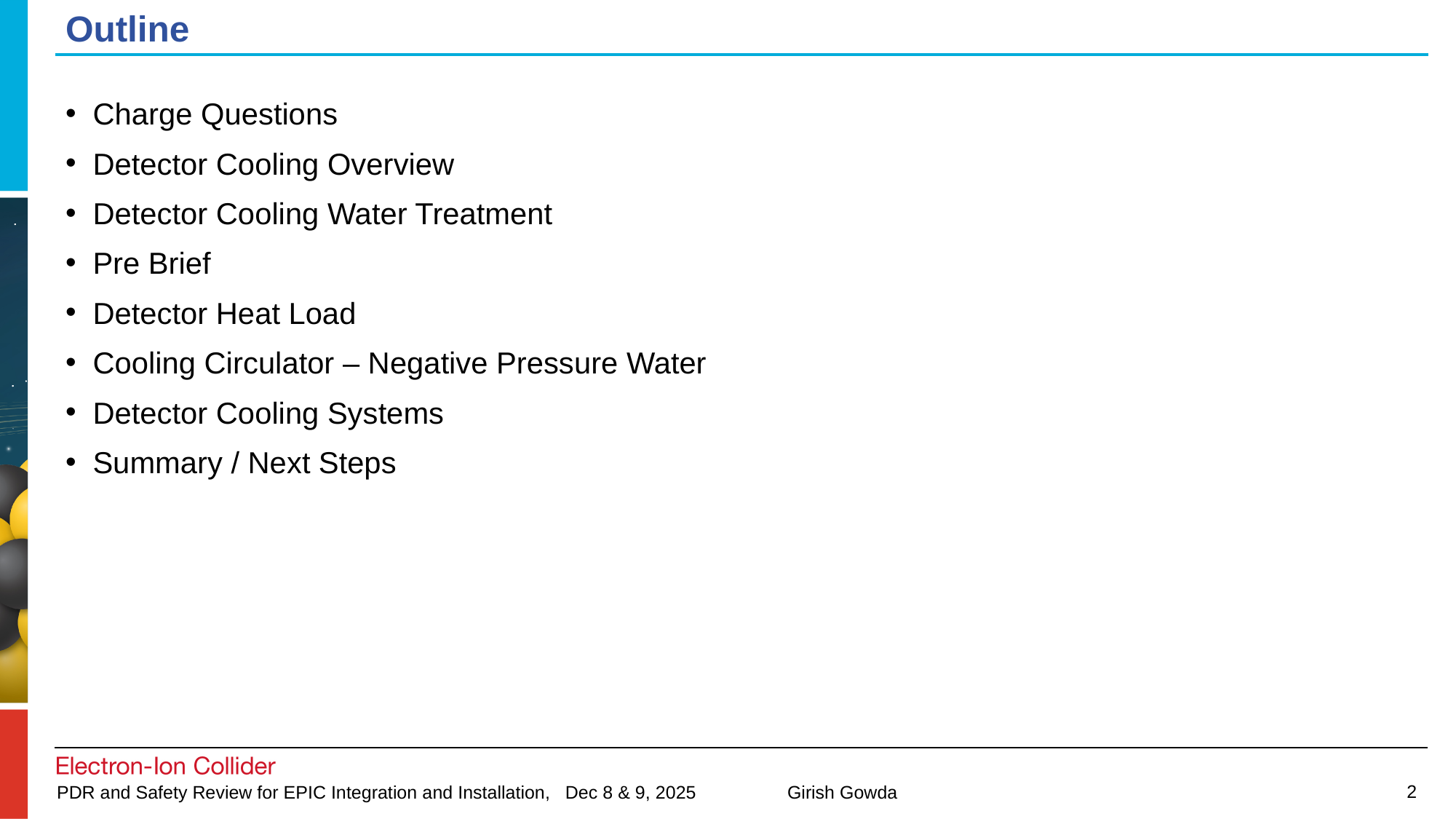

# Outline
Charge Questions
Detector Cooling Overview
Detector Cooling Water Treatment
Pre Brief
Detector Heat Load
Cooling Circulator – Negative Pressure Water
Detector Cooling Systems
Summary / Next Steps